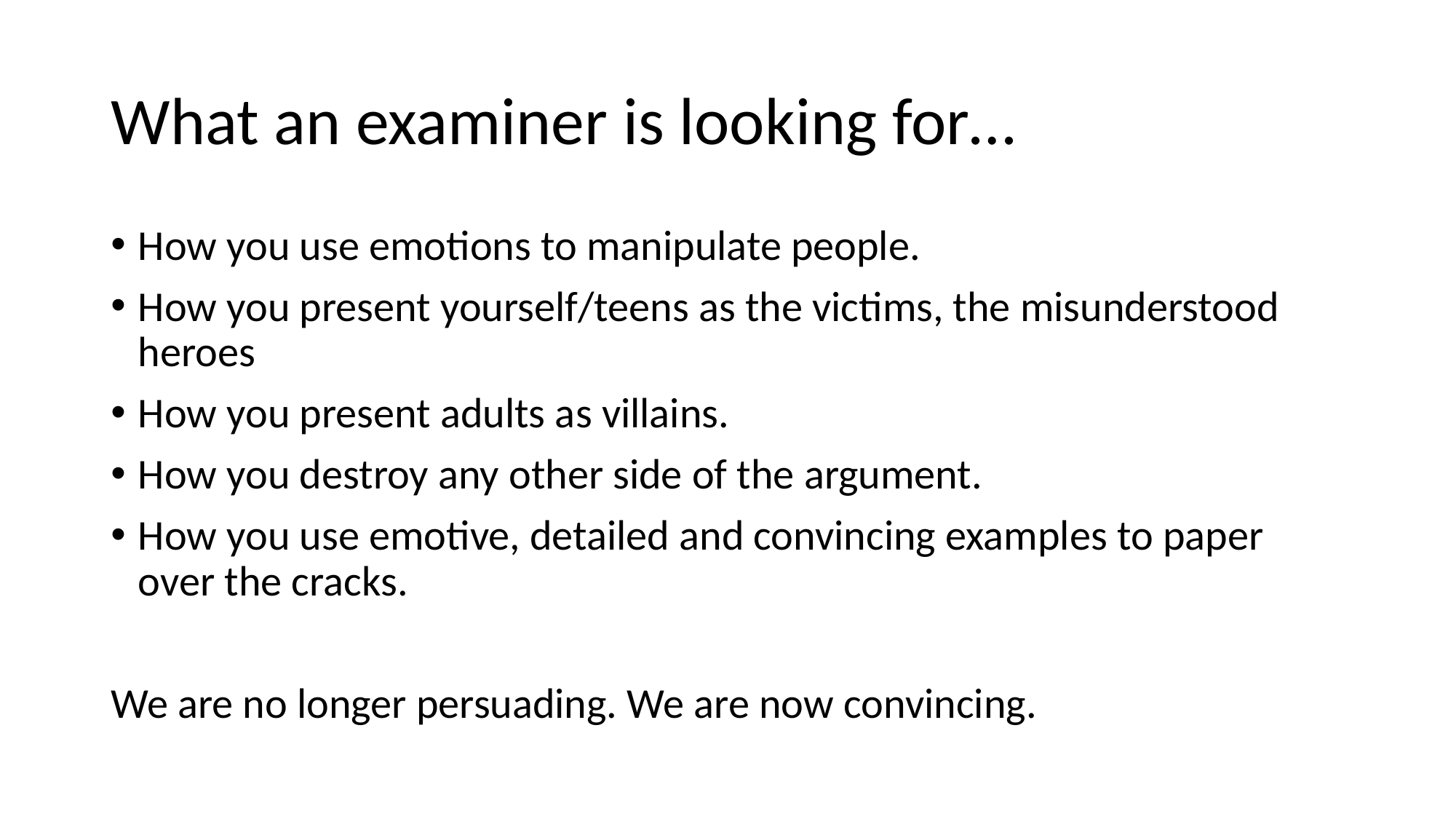

# What an examiner is looking for…
How you use emotions to manipulate people.
How you present yourself/teens as the victims, the misunderstood heroes
How you present adults as villains.
How you destroy any other side of the argument.
How you use emotive, detailed and convincing examples to paper over the cracks.

We are no longer persuading. We are now convincing.